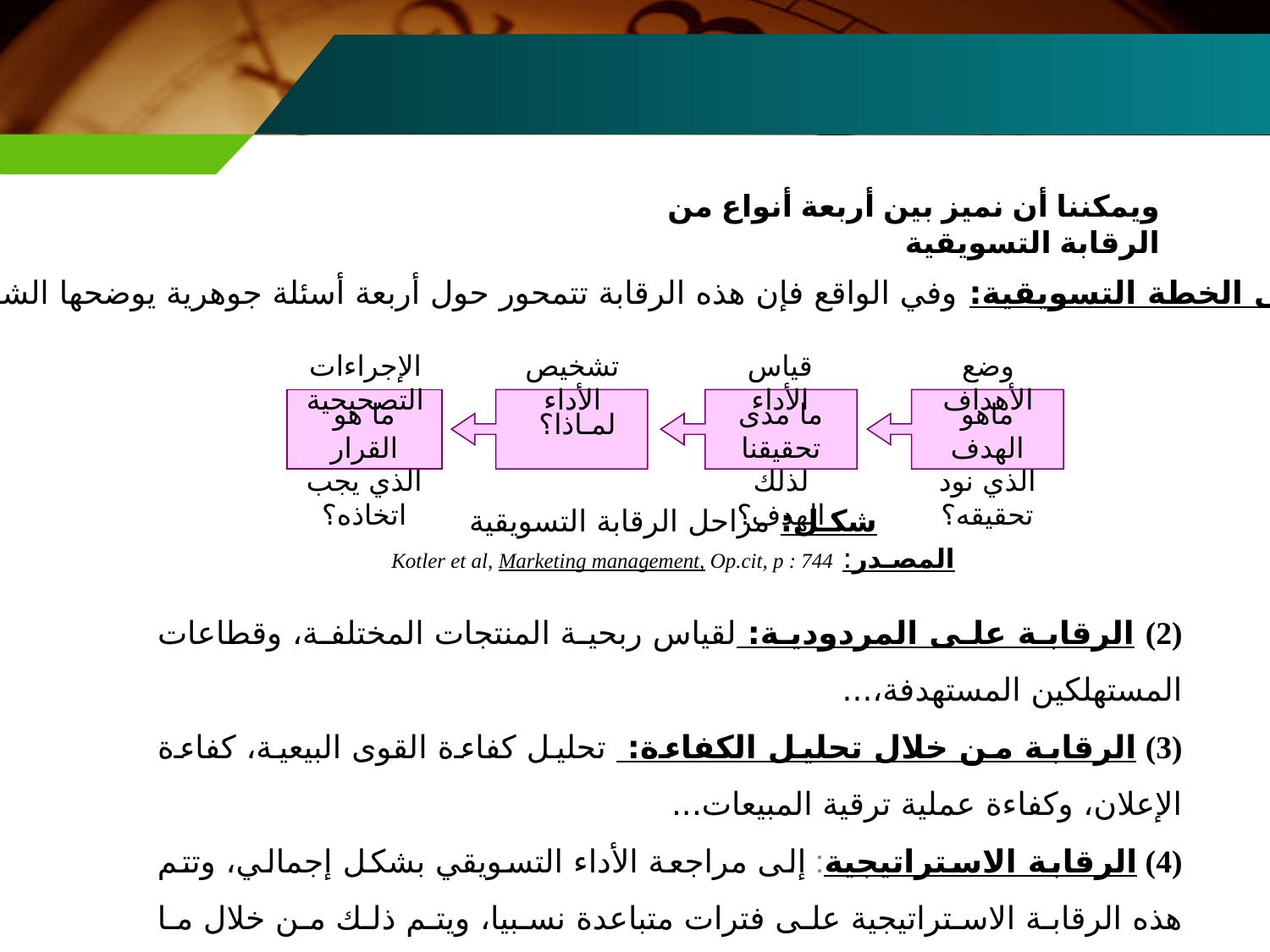

# ويمكننا أن نميز بين أربعة أنواع من الرقابة التسويقية
(1) الرقابة على الخطة التسويقية: وفي الواقع فإن هذه الرقابة تتمحور حول أربعة أسئلة جوهرية يوضحها الشكل الآتي:
الإجراءات التصحيحية
تشخيص الأداء
قياس الأداء
وضع الأهداف
ما هو القرار الذي يجب اتخاذه؟

ما مدى تحقيقنا لذلك الهدف؟
ماهو الهدف الذي نود تحقيقه؟
لمـاذا؟
شكـل: مراحل الرقابة التسويقية
المصـدر: Kotler et al, Marketing management, Op.cit, p : 744
(2) الرقابة على المردودية: لقياس ربحية المنتجات المختلفة، وقطاعات المستهلكين المستهدفة،...
(3) الرقابة من خلال تحليل الكفاءة:  تحليل كفاءة القوى البيعية، كفاءة الإعلان، وكفاءة عملية ترقية المبيعات...
(4) الرقابة الاستراتيجية: إلى مراجعة الأداء التسويقي بشكل إجمالي، وتتم هذه الرقابة الاستراتيجية على فترات متباعدة نسبيا، ويتم ذلك من خلال ما يعرف بالمراجعة التسويقية (marketing audit)